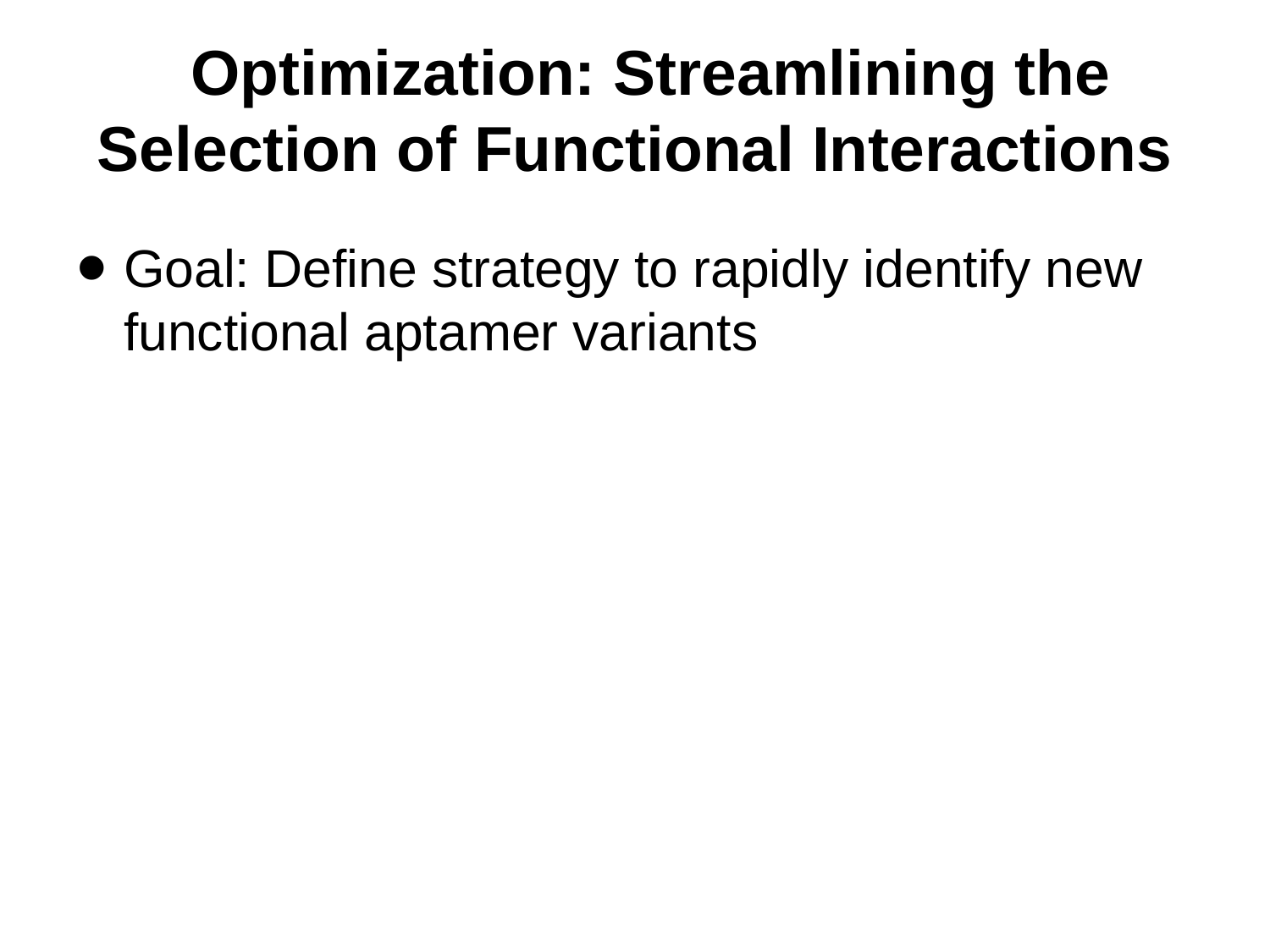

# Optimization: Streamlining the Selection of Functional Interactions
Goal: Define strategy to rapidly identify new functional aptamer variants